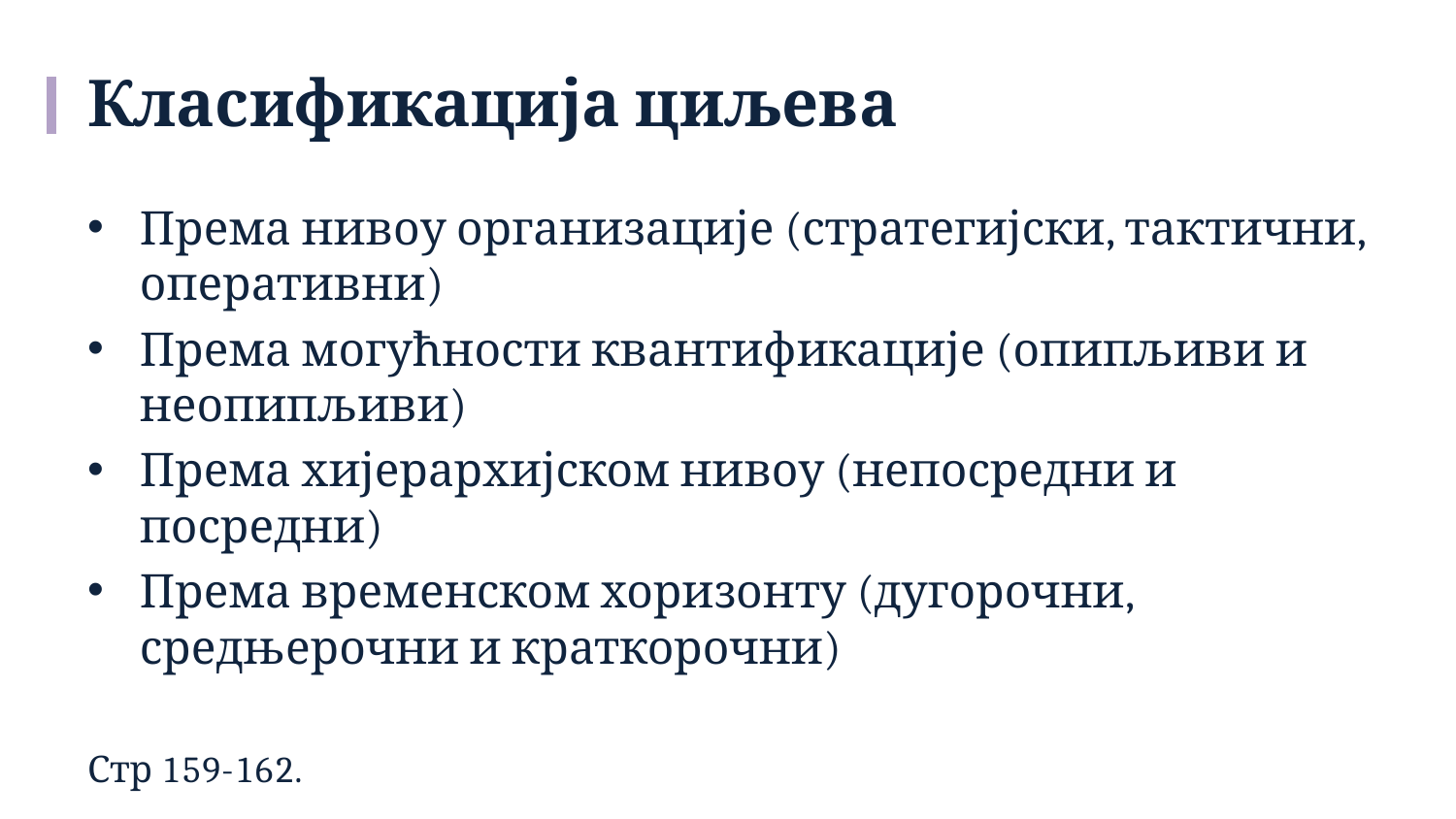

# Класификација циљева
Према нивоу организације (стратегијски, тактични, оперативни)
Према могућности квантификације (опипљиви и неопипљиви)
Према хијерархијском нивоу (непосредни и посредни)
Према временском хоризонту (дугорочни, средњерочни и краткорочни)

Стр 159-162.